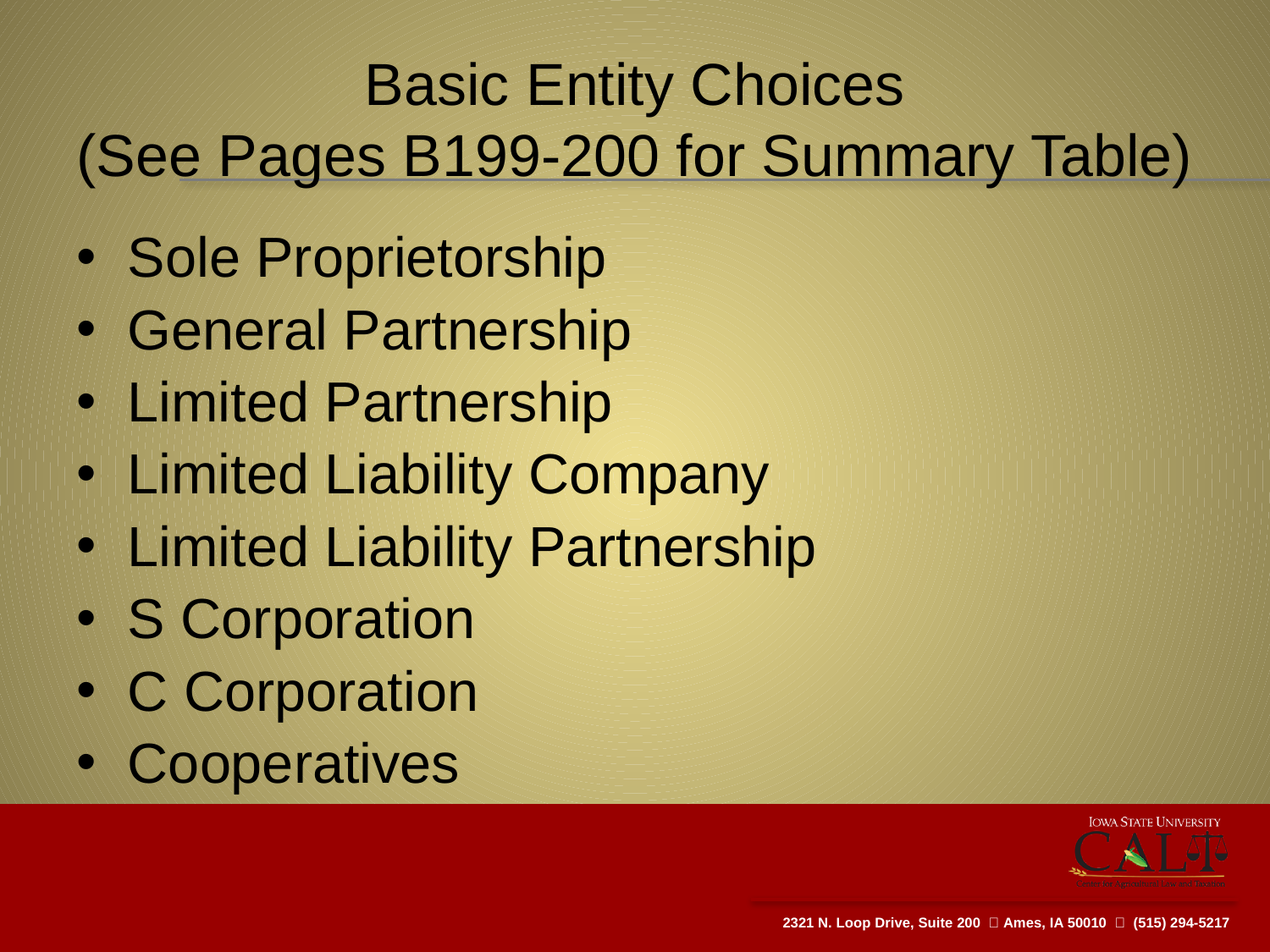

# Basic Entity Choices (See Pages B199-200 for Summary Table)
Sole Proprietorship
General Partnership
Limited Partnership
Limited Liability Company
Limited Liability Partnership
S Corporation
C Corporation
Cooperatives